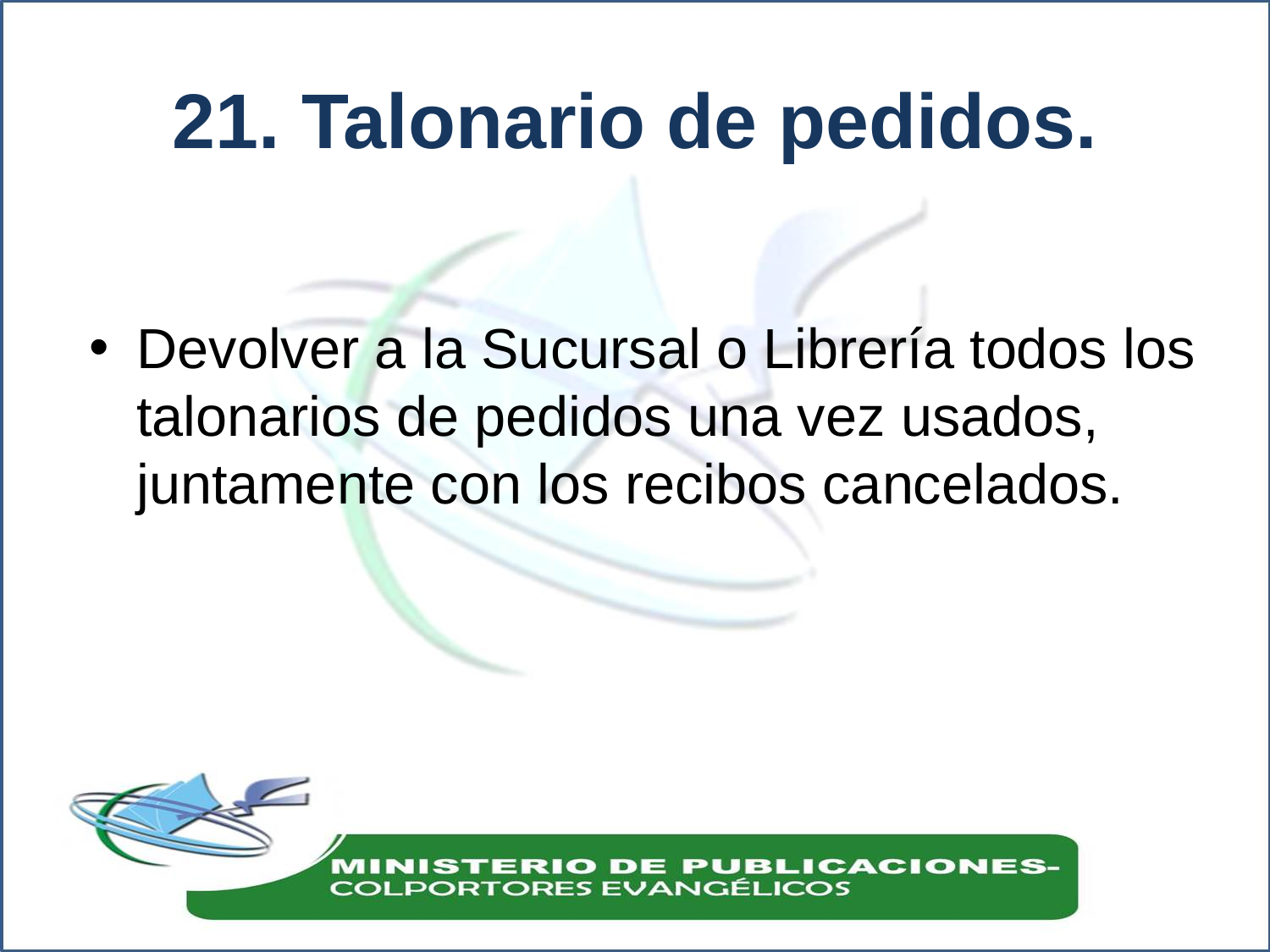

# 21. Talonario de pedidos.
Devolver a la Sucursal o Librería todos los talonarios de pedidos una vez usados, juntamente con los recibos cancelados.